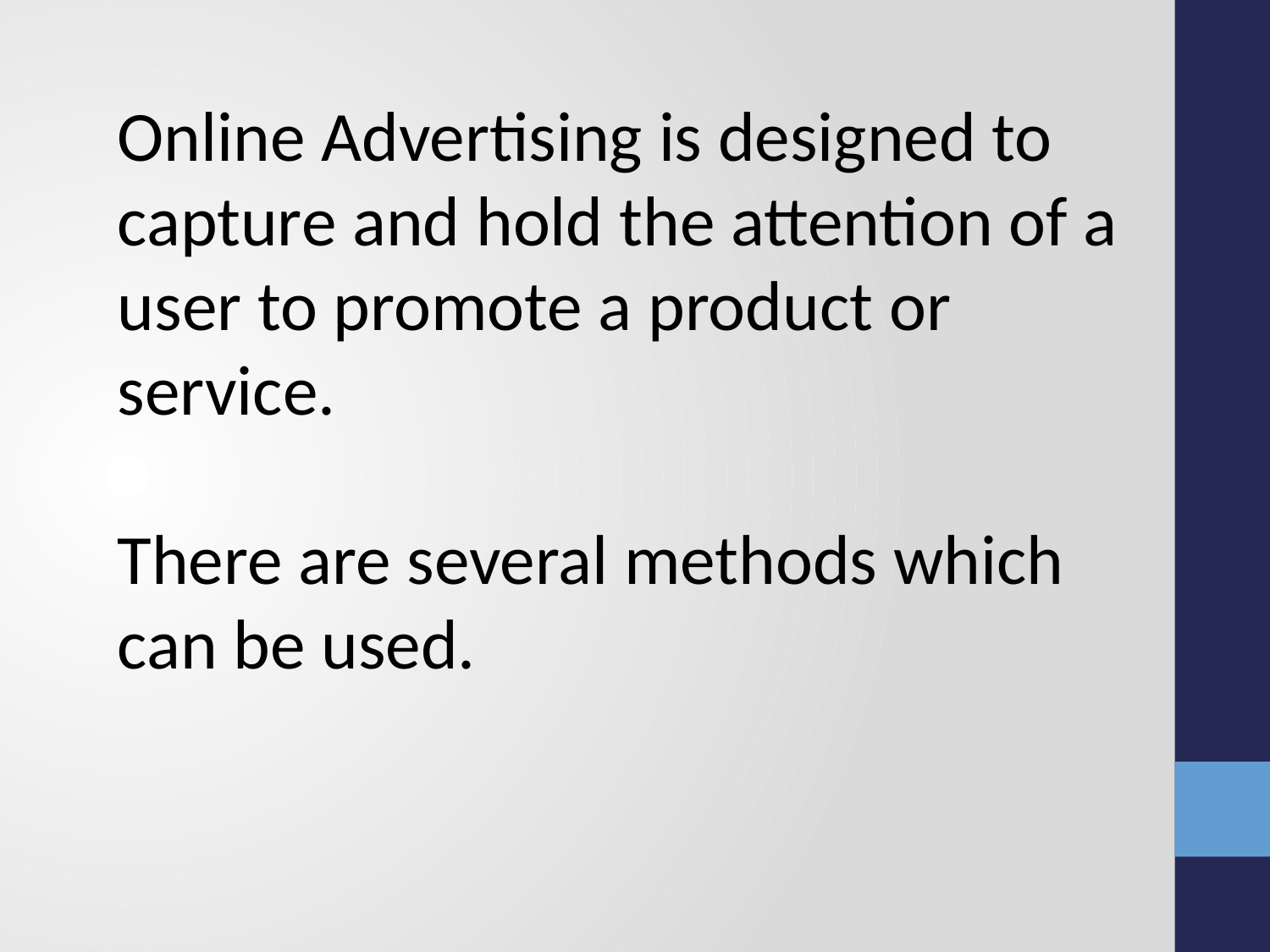

Online Advertising is designed to capture and hold the attention of a user to promote a product or service.

There are several methods which can be used.